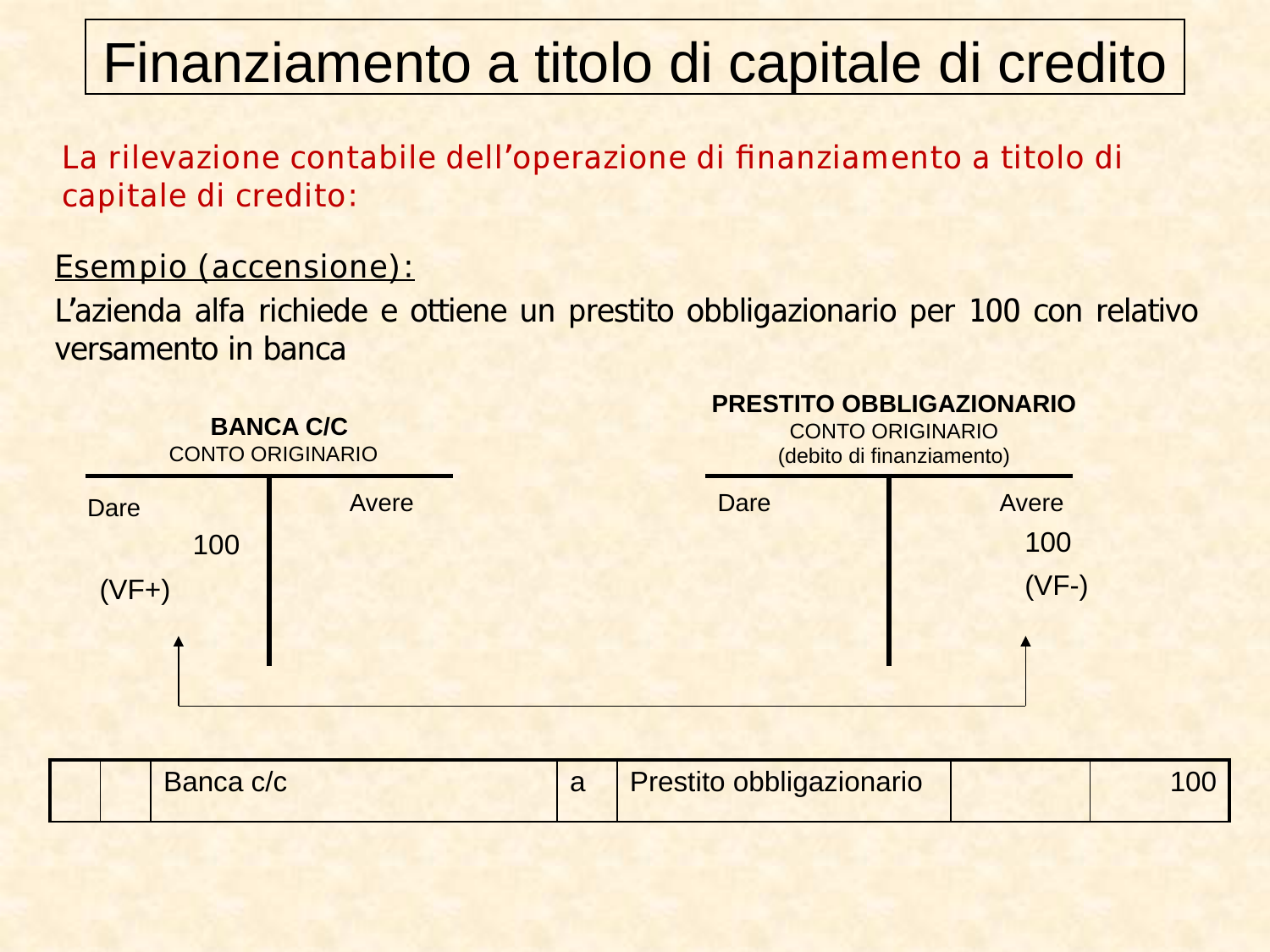

Finanziamento a titolo di capitale di credito
La rilevazione contabile dell’operazione di finanziamento a titolo di capitale di credito:
Esempio (accensione):
L’azienda alfa richiede e ottiene un prestito obbligazionario per 100 con relativo versamento in banca
PRESTITO OBBLIGAZIONARIO
CONTO ORIGINARIO
(debito di finanziamento)
BANCA C/C
CONTO ORIGINARIO
|  |  |
| --- | --- |
|  |  |
| --- | --- |
Avere
Dare
Avere
Dare
100
100
(VF-)
(VF+)
|  |  | Banca c/c | a | Prestito obbligazionario |  | 100 |
| --- | --- | --- | --- | --- | --- | --- |